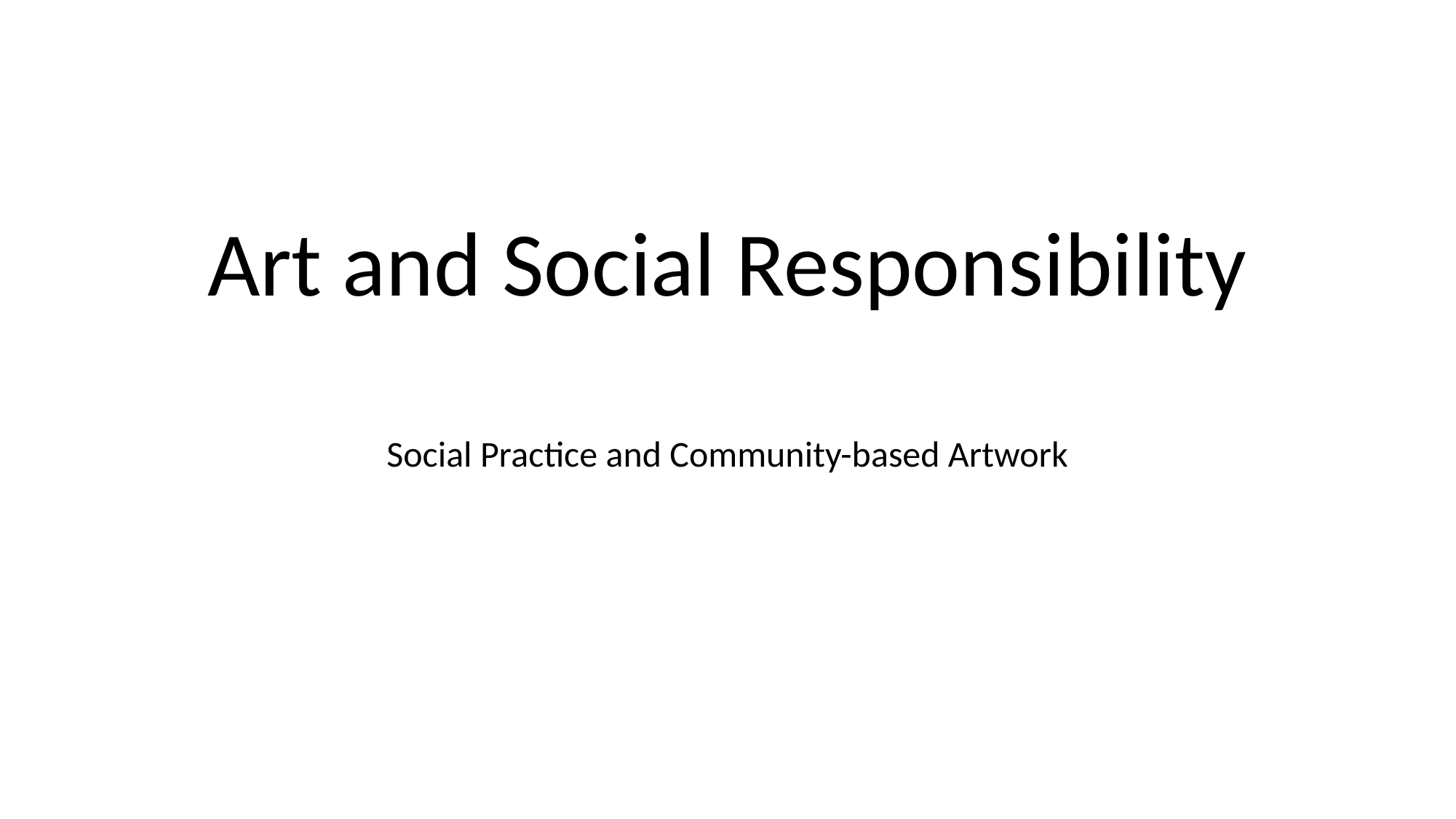

# Art and Social Responsibility
Social Practice and Community-based Artwork